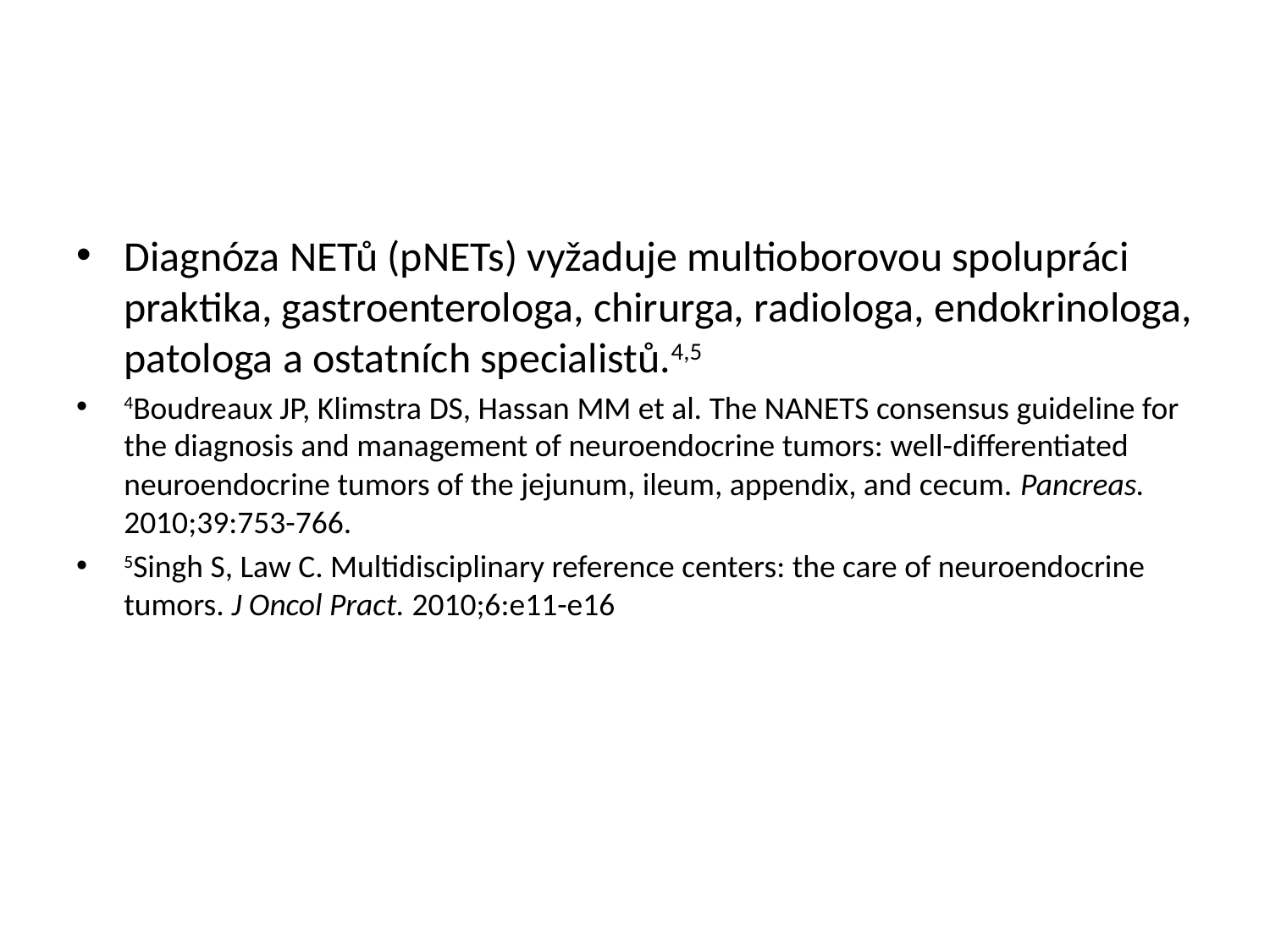

#
Diagnóza NETů (pNETs) vyžaduje multioborovou spolupráci  praktika, gastroenterologa, chirurga, radiologa, endokrinologa, patologa a ostatních specialistů.4,5
4Boudreaux JP, Klimstra DS, Hassan MM et al. The NANETS consensus guideline for the diagnosis and management of neuroendocrine tumors: well-differentiated neuroendocrine tumors of the jejunum, ileum, appendix, and cecum. Pancreas. 2010;39:753-766.
5Singh S, Law C. Multidisciplinary reference centers: the care of neuroendocrine tumors. J Oncol Pract. 2010;6:e11-e16